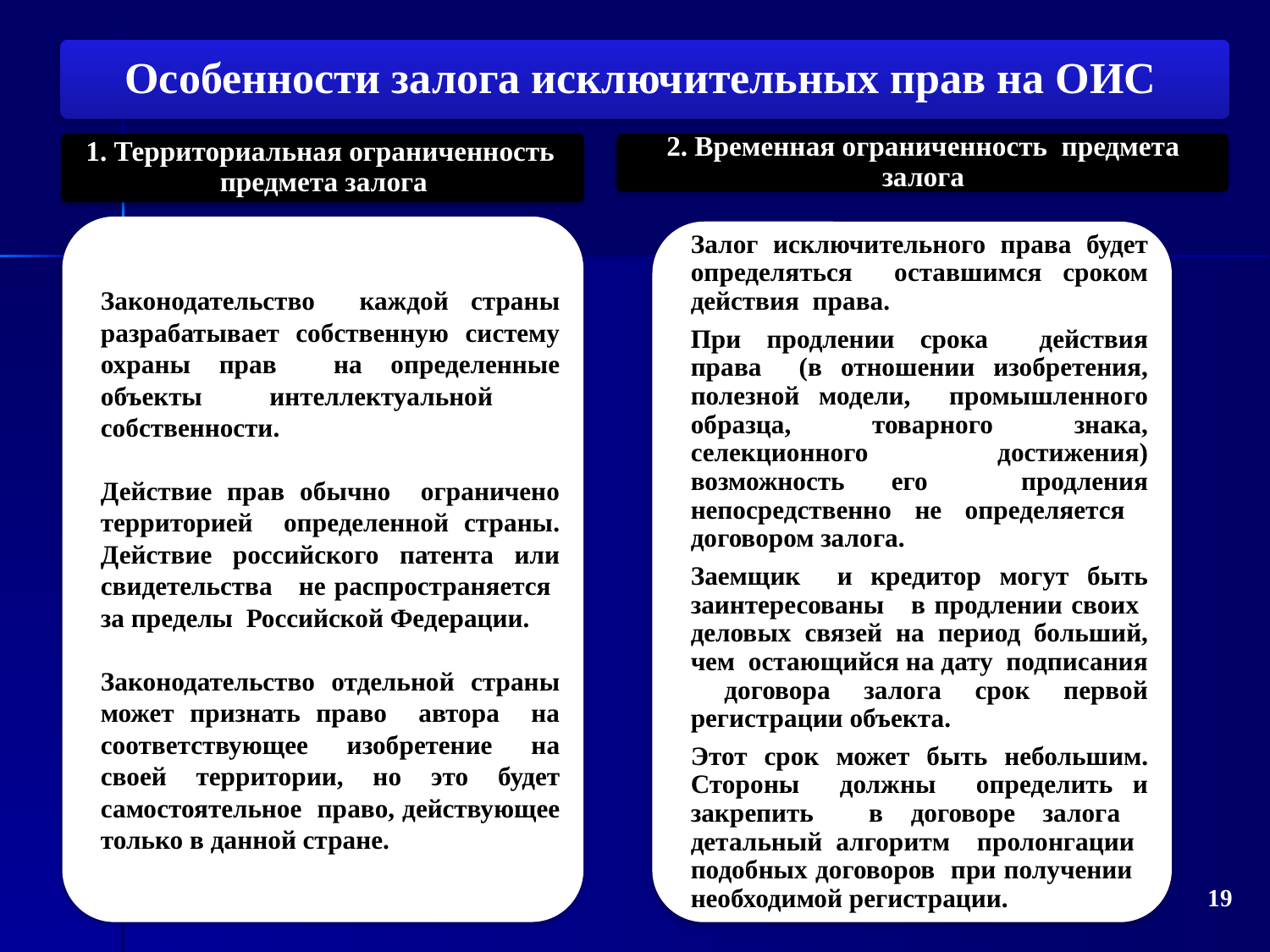

Особенности залога исключительных прав на ОИС
1. Территориальная ограниченность  предмета залога
Законодательство  каждой страны разрабатывает собственную систему охраны прав  на определенные объекты интеллектуальной  собственности.

Действие прав обычно  ограничено территорией  определенной страны. Действие российского патента или свидетельства   не распространяется  за пределы  Российской Федерации.

Законодательство отдельной страны может признать право  автора  на соответствующее изобретение на своей территории, но это будет самостоятельное  право, действующее только в данной стране.
2. Временная ограниченность  предмета залога
Залог исключительного права будет определяться  оставшимся сроком действия  права.
При продлении срока  действия права  (в отношении изобретения, полезной модели,  промышленного образца, товарного знака, селекционного достижения) возможность его  продления непосредственно не определяется  договором залога.
Заемщик  и кредитор могут быть заинтересованы   в продлении своих  деловых связей на период больший, чем  остающийся на дату  подписания  договора залога срок первой регистрации объекта.
Этот срок может быть небольшим. Стороны  должны  определить и закрепить  в договоре залога  детальный алгоритм  пролонгации  подобных договоров  при получении   необходимой регистрации.
19